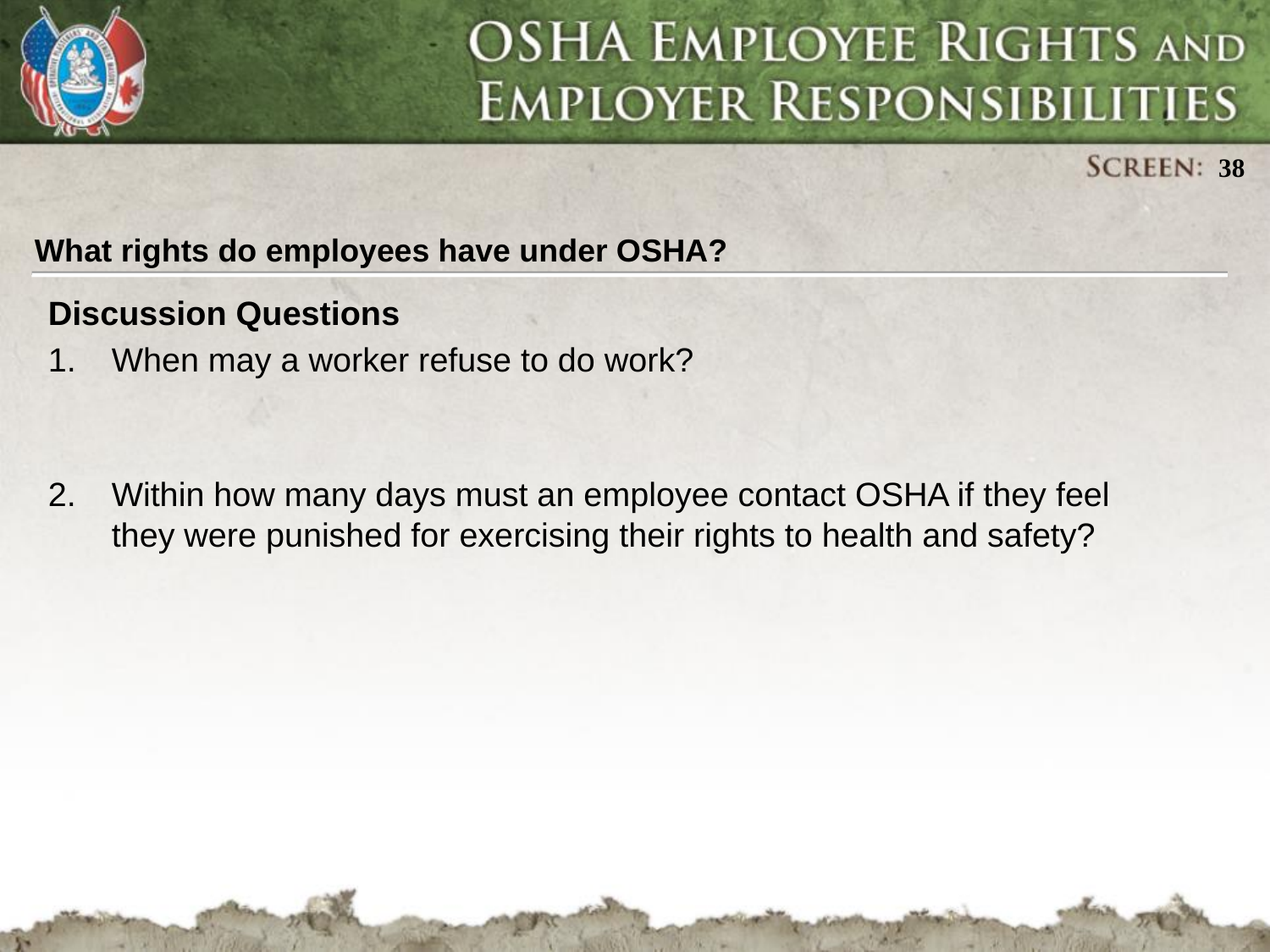

What rights do employees have under OSHA?
Discussion Questions
When may a worker refuse to do work?

Within how many days must an employee contact OSHA if they feel they were punished for exercising their rights to health and safety?